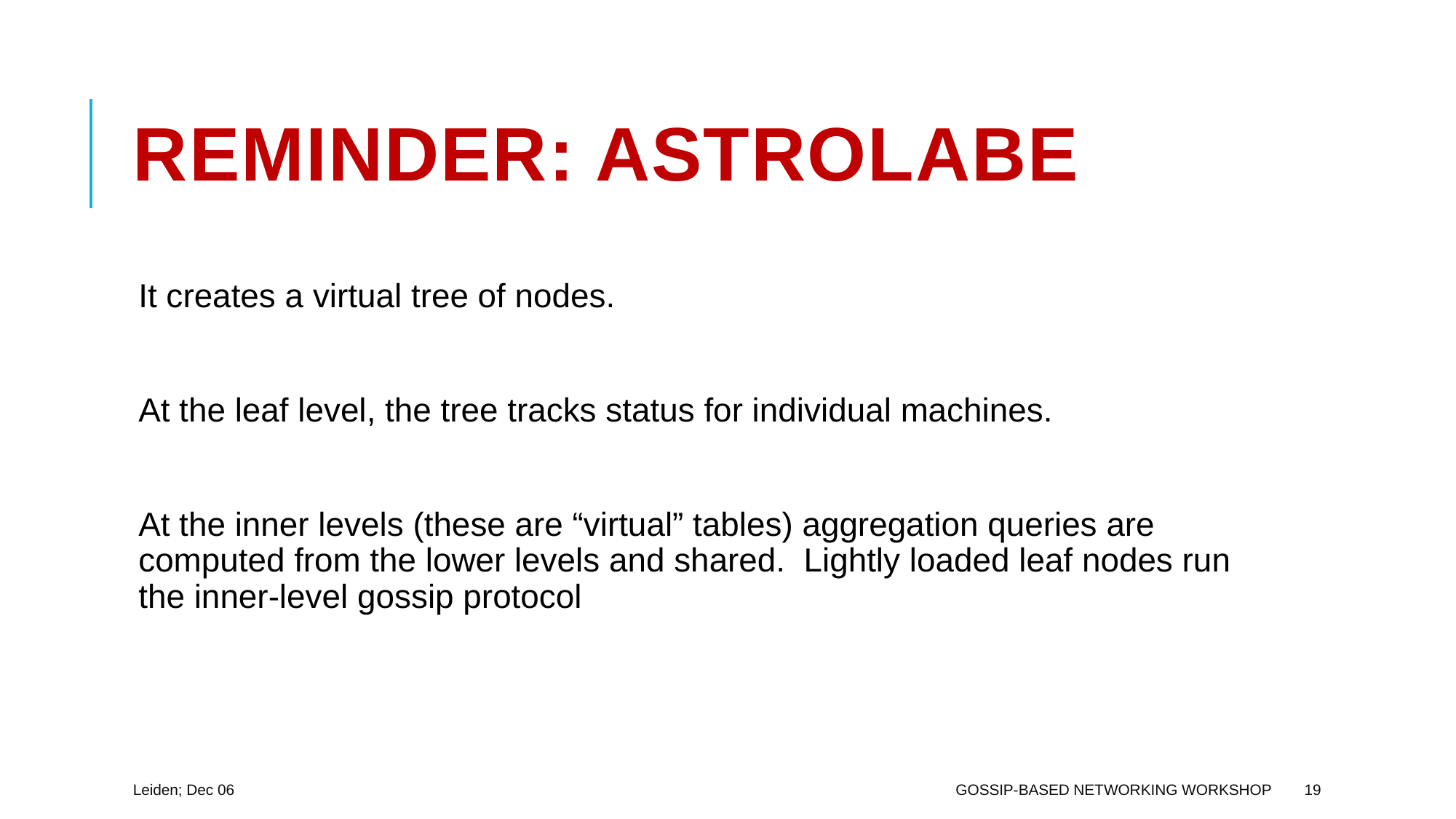

# Reminder: Astrolabe
It creates a virtual tree of nodes.

At the leaf level, the tree tracks status for individual machines.

At the inner levels (these are “virtual” tables) aggregation queries are computed from the lower levels and shared.  Lightly loaded leaf nodes run the inner-level gossip protocol
Leiden; Dec 06
Gossip-Based Networking Workshop
19